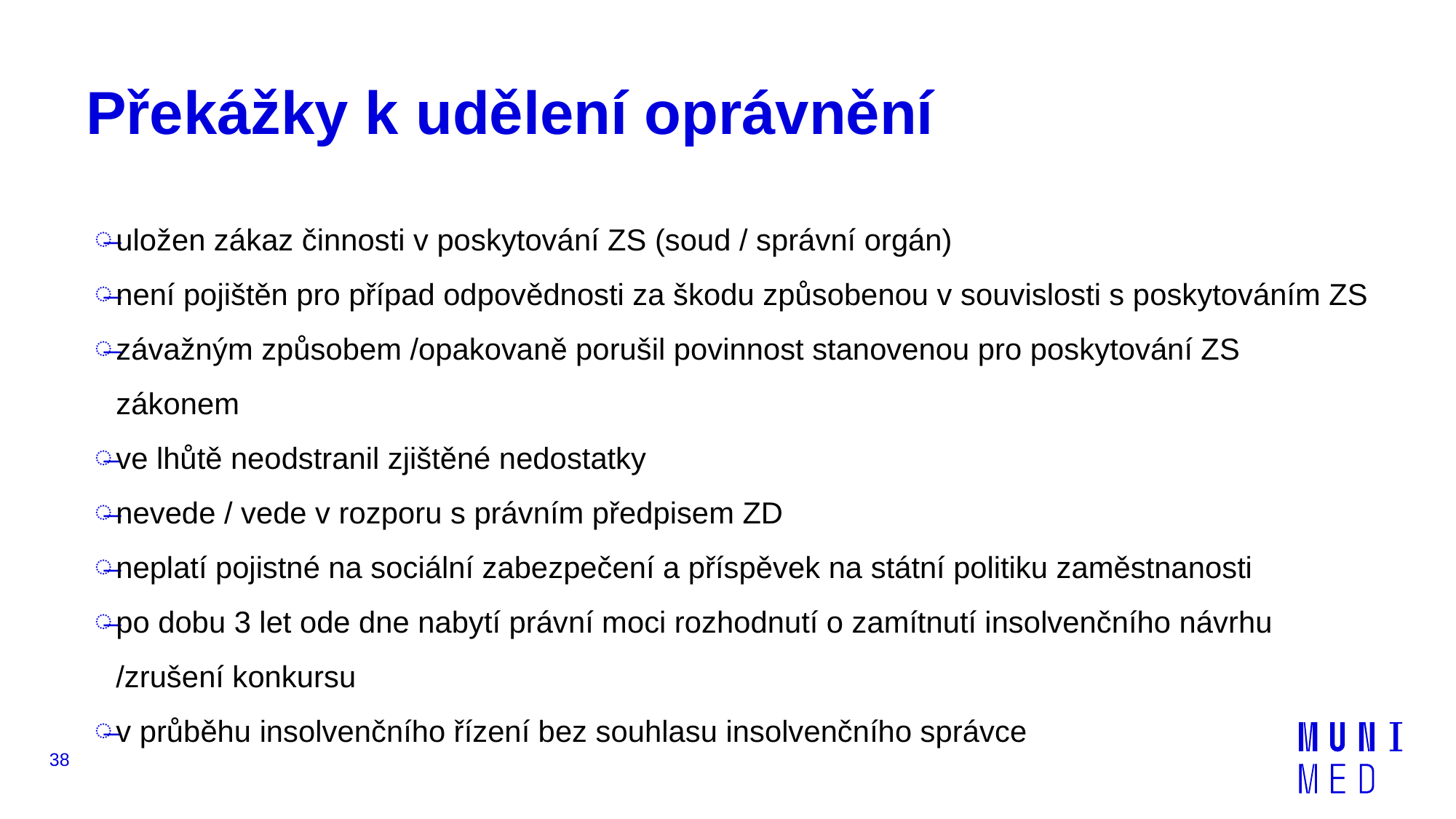

# Překážky k udělení oprávnění

uložen zákaz činnosti v poskytování ZS (soud / správní orgán)
není pojištěn pro případ odpovědnosti za škodu způsobenou v souvislosti s poskytováním ZS
závažným způsobem /opakovaně porušil povinnost stanovenou pro poskytování ZS zákonem
ve lhůtě neodstranil zjištěné nedostatky
nevede / vede v rozporu s právním předpisem ZD
neplatí pojistné na sociální zabezpečení a příspěvek na státní politiku zaměstnanosti
po dobu 3 let ode dne nabytí právní moci rozhodnutí o zamítnutí insolvenčního návrhu /zrušení konkursu
v průběhu insolvenčního řízení bez souhlasu insolvenčního správce
38